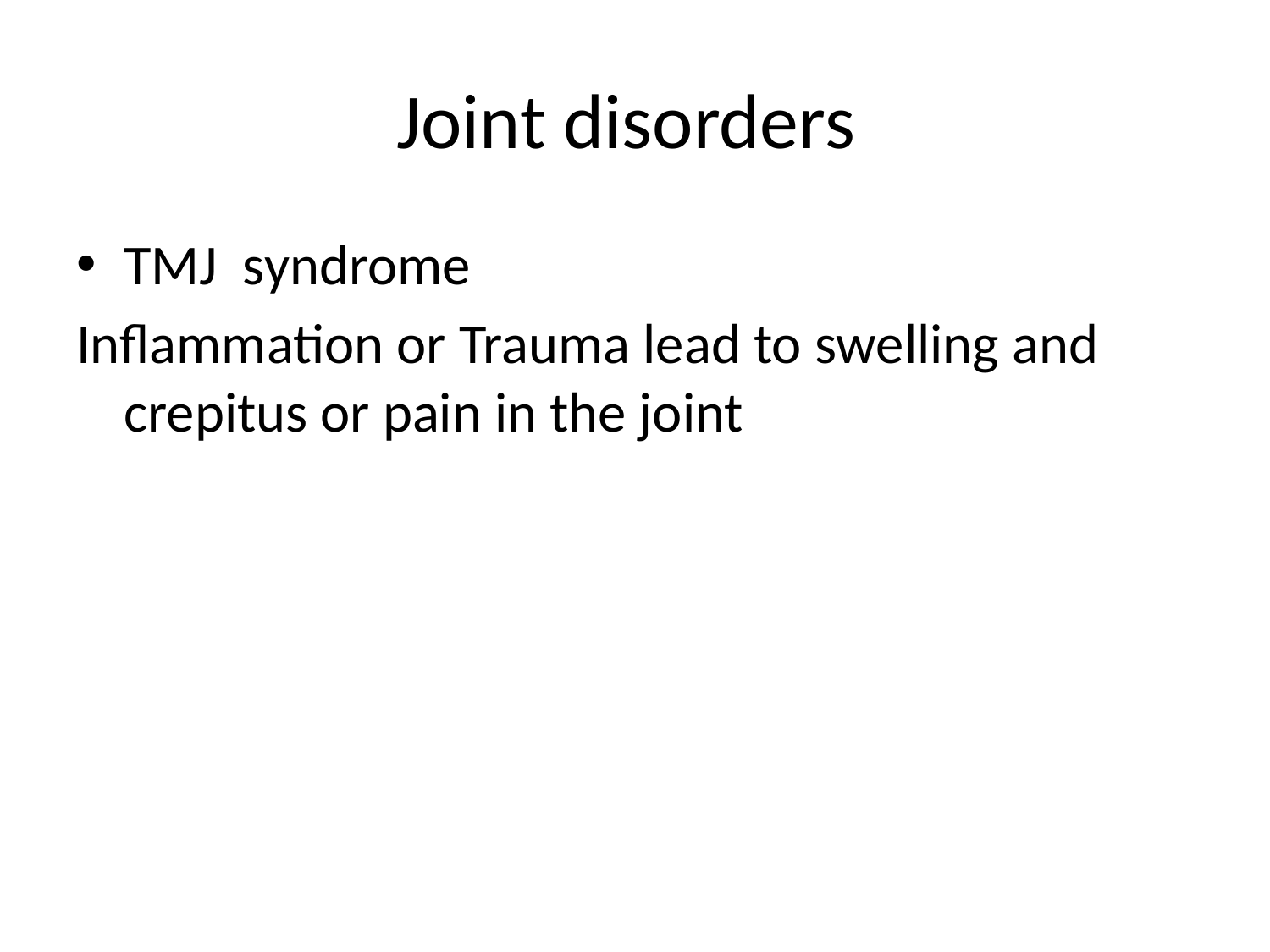

# Joint disorders
TMJ  syndrome
Inflammation or Trauma lead to swelling and crepitus or pain in the joint